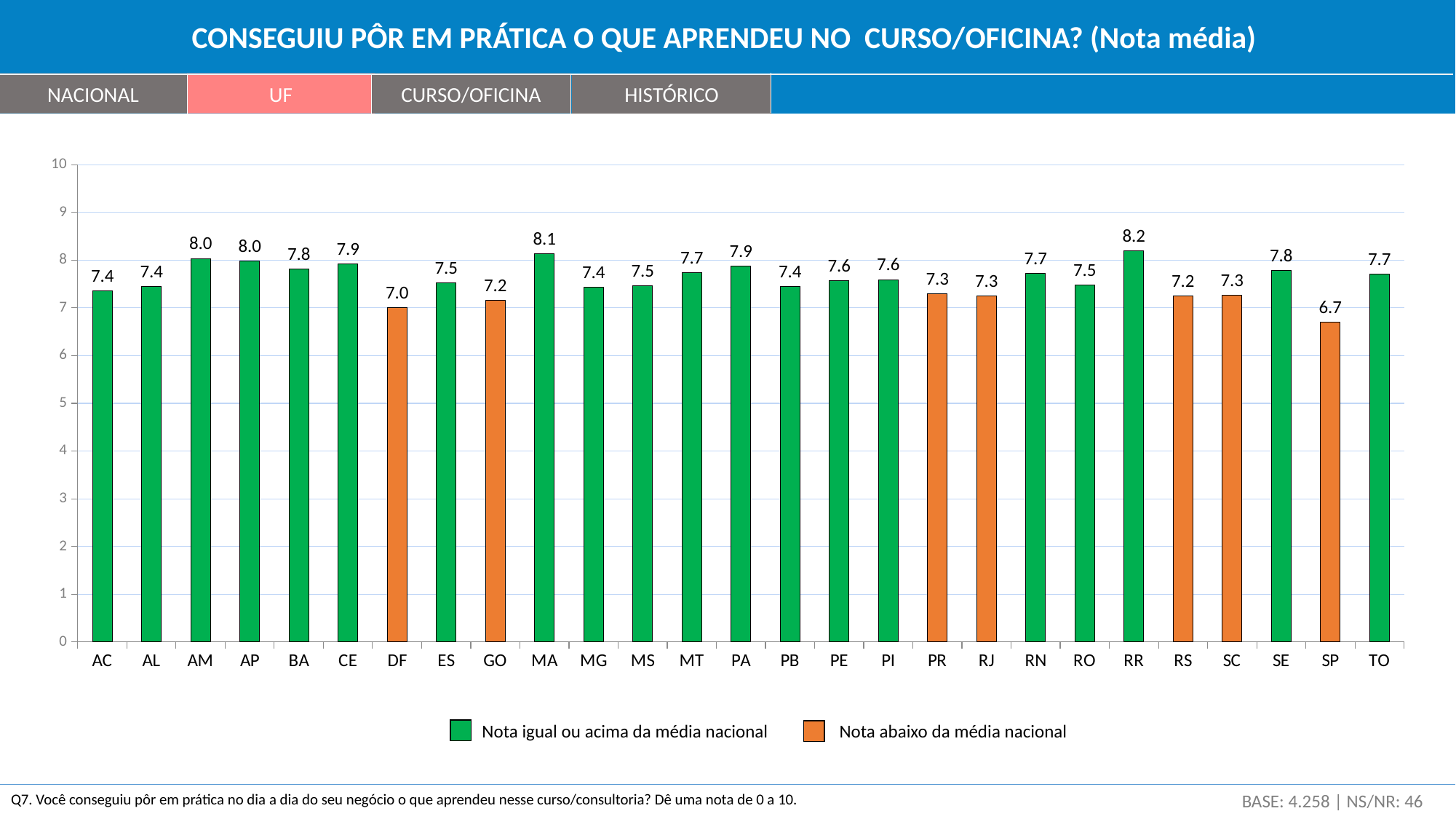

CONSEGUIU PÔR EM PRÁTICA O QUE APRENDEU NO  CURSO/OFICINA? (Nota média)
NACIONAL
UF
CURSO/OFICINA
HISTÓRICO

### Chart

| Category |  |
|---|---|
| AC | 7.360715226287428 |
| AL | 7.44141944076288 |
| AM | 8.03394352888419 |
| AP | 7.986111111111111 |
| BA | 7.815740923484556 |
| CE | 7.919667011370983 |
| DF | 7.011035730438715 |
| ES | 7.5175571022256475 |
| GO | 7.1564007436053645 |
| MA | 8.126853165169837 |
| MG | 7.437848300991692 |
| MS | 7.457318153406825 |
| MT | 7.73407170192229 |
| PA | 7.879661682043602 |
| PB | 7.4468604885927725 |
| PE | 7.564064872707074 |
| PI | 7.5922437709958785 |
| PR | 7.2963832271225515 |
| RJ | 7.2525711845620116 |
| RN | 7.721484001292824 |
| RO | 7.482166614999096 |
| RR | 8.195591397849464 |
| RS | 7.246215781346098 |
| SC | 7.258036024964823 |
| SE | 7.786089425124201 |
| SP | 6.6991494201871475 |
| TO | 7.704844758416186 |
Nota igual ou acima da média nacional
 Nota abaixo da média nacional

Q7. Você conseguiu pôr em prática no dia a dia do seu negócio o que aprendeu nesse curso/consultoria? Dê uma nota de 0 a 10.
BASE: 4.258 | NS/NR: 46